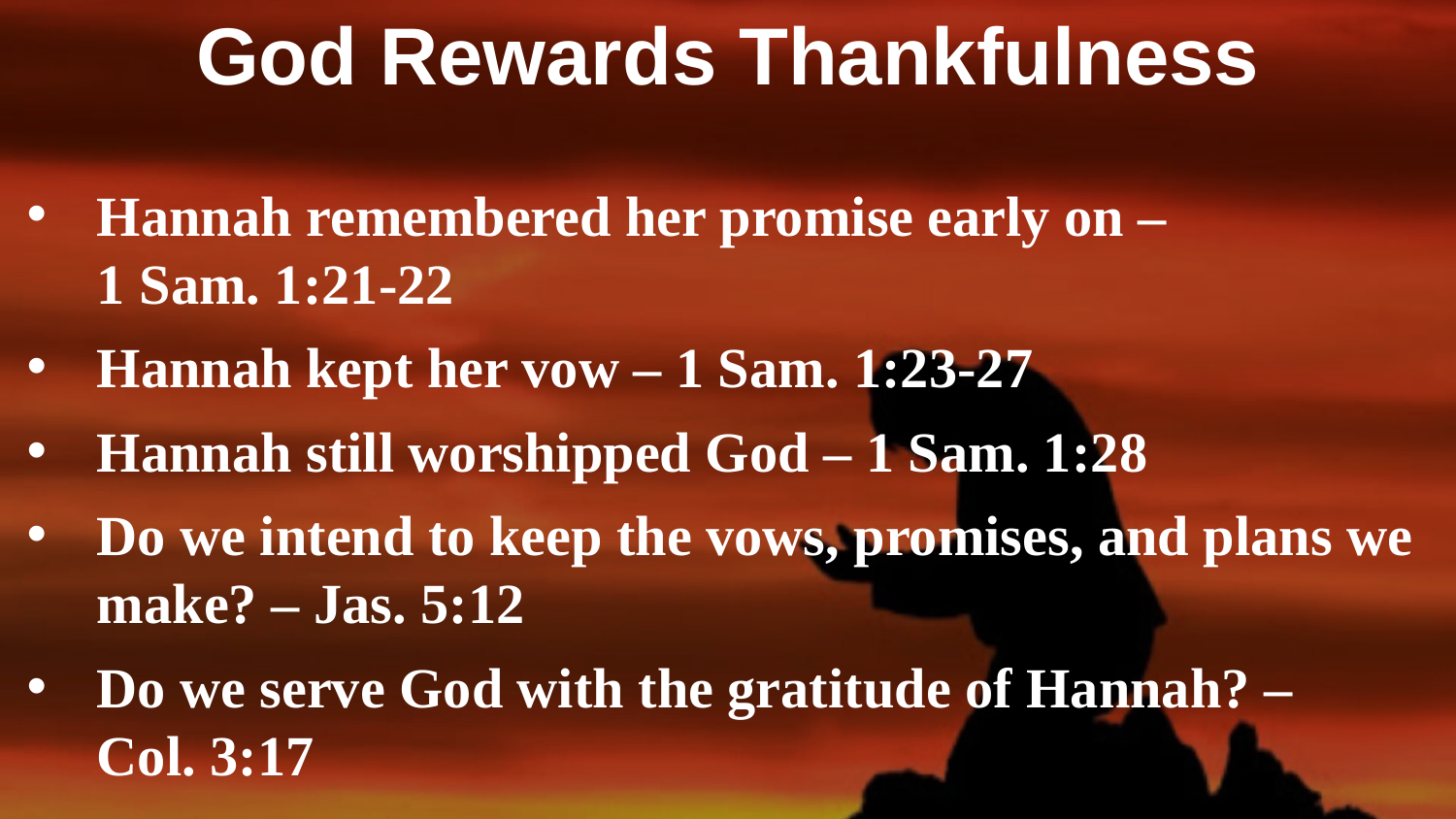

# God Rewards Thankfulness
Hannah remembered her promise early on –                    1 Sam. 1:21-22
Hannah kept her vow – 1 Sam. 1:23-27
Hannah still worshipped God – 1 Sam. 1:28
Do we intend to keep the vows, promises, and plans we make? – Jas. 5:12
Do we serve God with the gratitude of Hannah? –       Col. 3:17
6